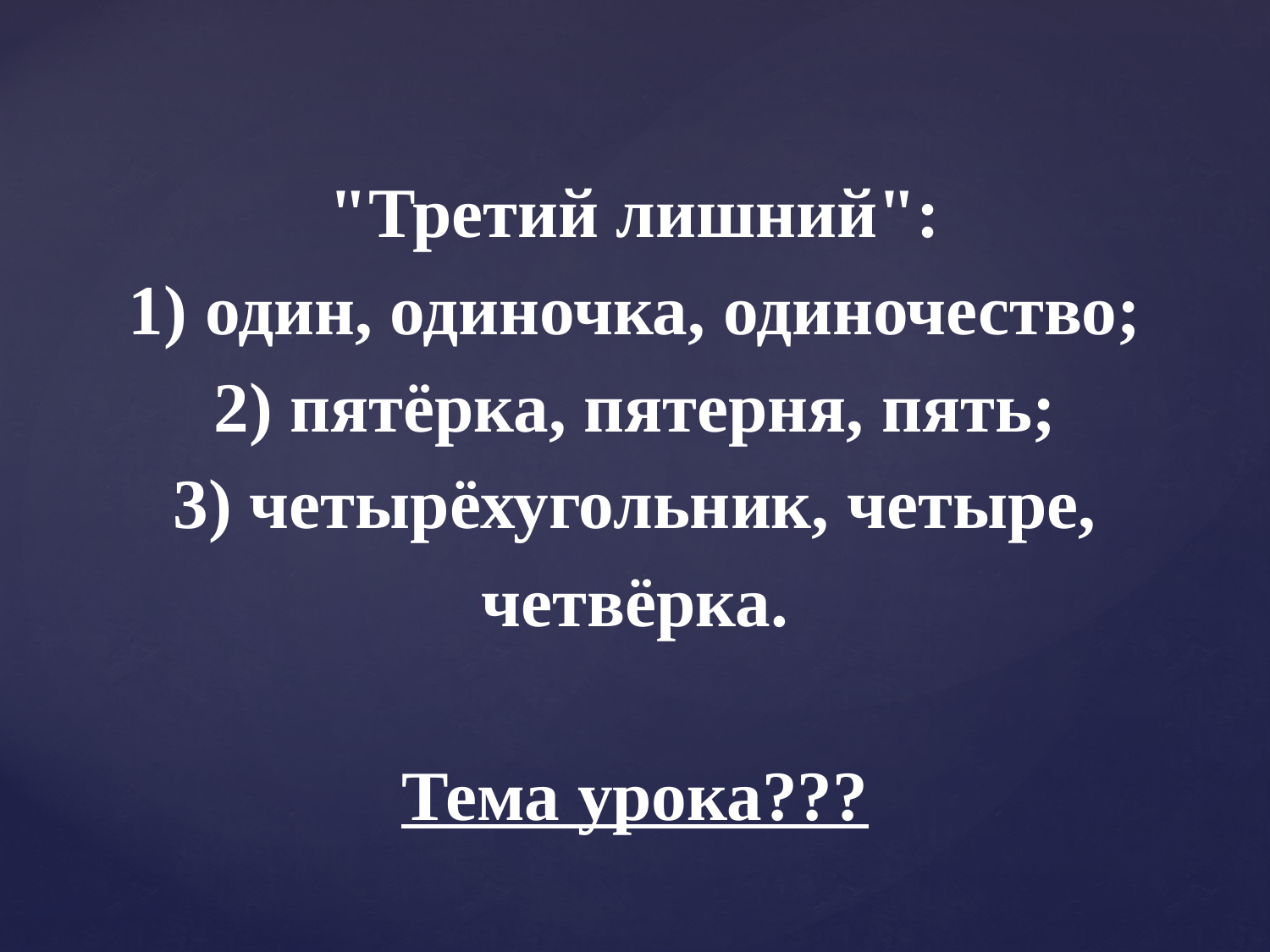

# "Третий лишний": 1) один, одиночка, одиночество; 2) пятёрка, пятерня, пять; 3) четырёхугольник, четыре, четвёрка. Тема урока???